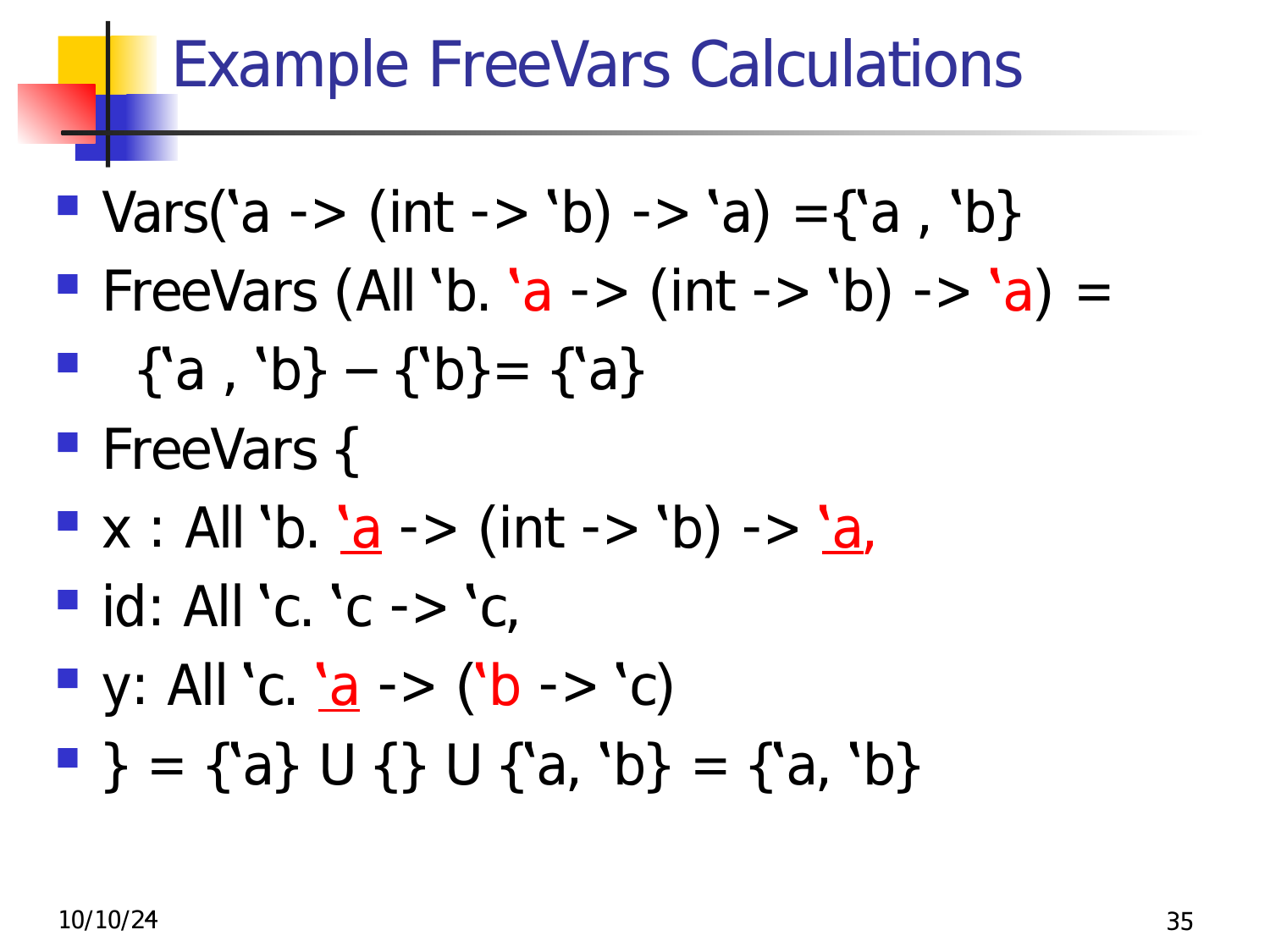

# Example FreeVars Calculations
Vars(‘a -> (int -> ‘b) -> ‘a) ={‘a , ‘b}
FreeVars (All ‘b. ‘a -> (int -> ‘b) -> ‘a) =
  {‘a , ‘b} – {‘b}= {‘a}
FreeVars {
x : All ‘b. ‘a -> (int -> ‘b) -> ‘a,
id: All ‘c. ‘c -> ‘c,
y: All ‘c. ‘a -> (‘b -> ‘c)
} = {‘a} U {} U {‘a, ‘b} = {‘a, ‘b}
10/10/24
35